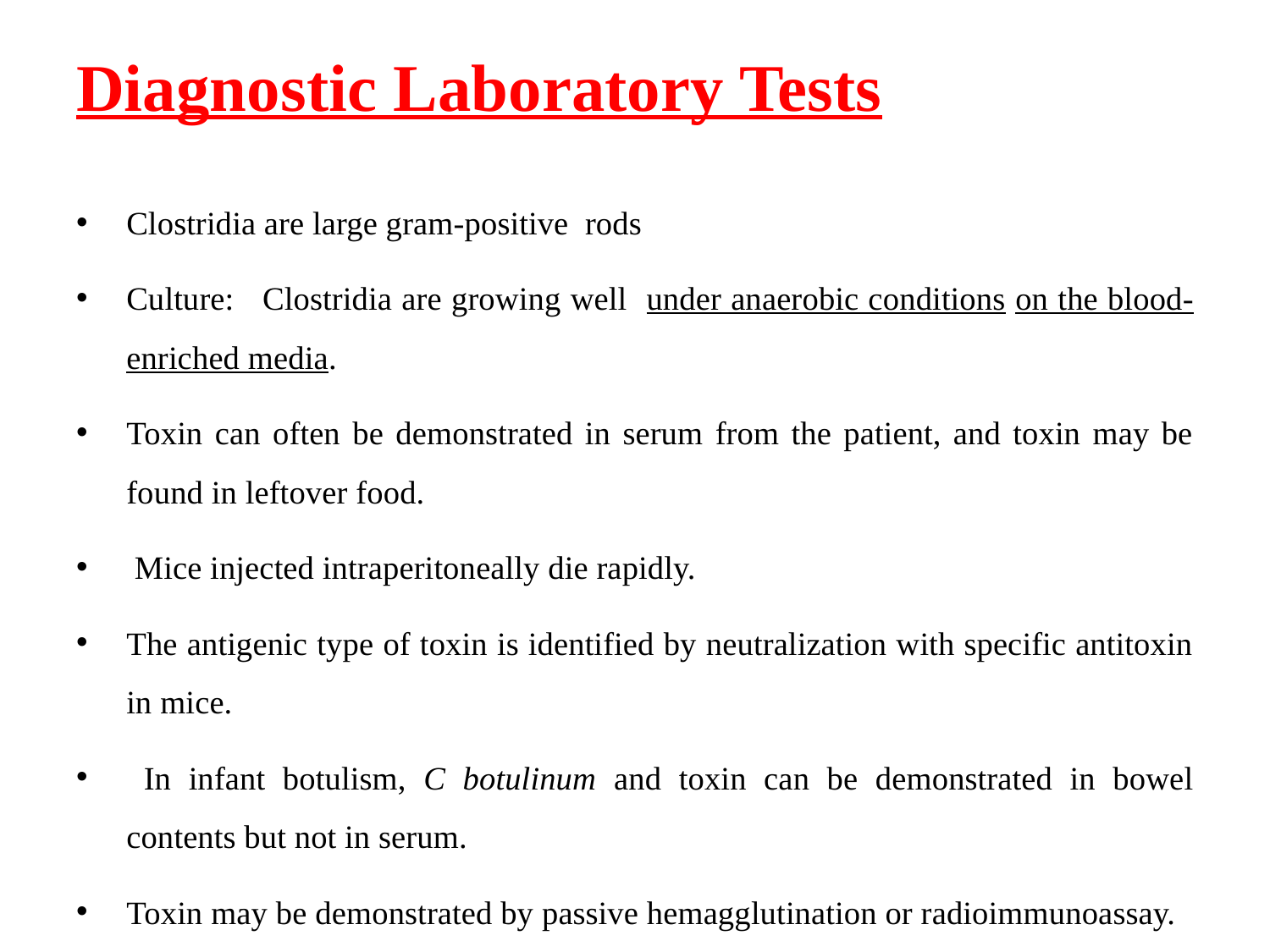

# Diagnostic Laboratory Tests
Clostridia are large gram-positive  rods
Culture:   Clostridia are growing well  under anaerobic conditions on the blood-enriched media.
Toxin can often be demonstrated in serum from the patient, and toxin may be found in leftover food.
 Mice injected intraperitoneally die rapidly.
The antigenic type of toxin is identified by neutralization with specific antitoxin in mice.
 In infant botulism, C botulinum and toxin can be demonstrated in bowel contents but not in serum.
Toxin may be demonstrated by passive hemagglutination or radioimmunoassay.